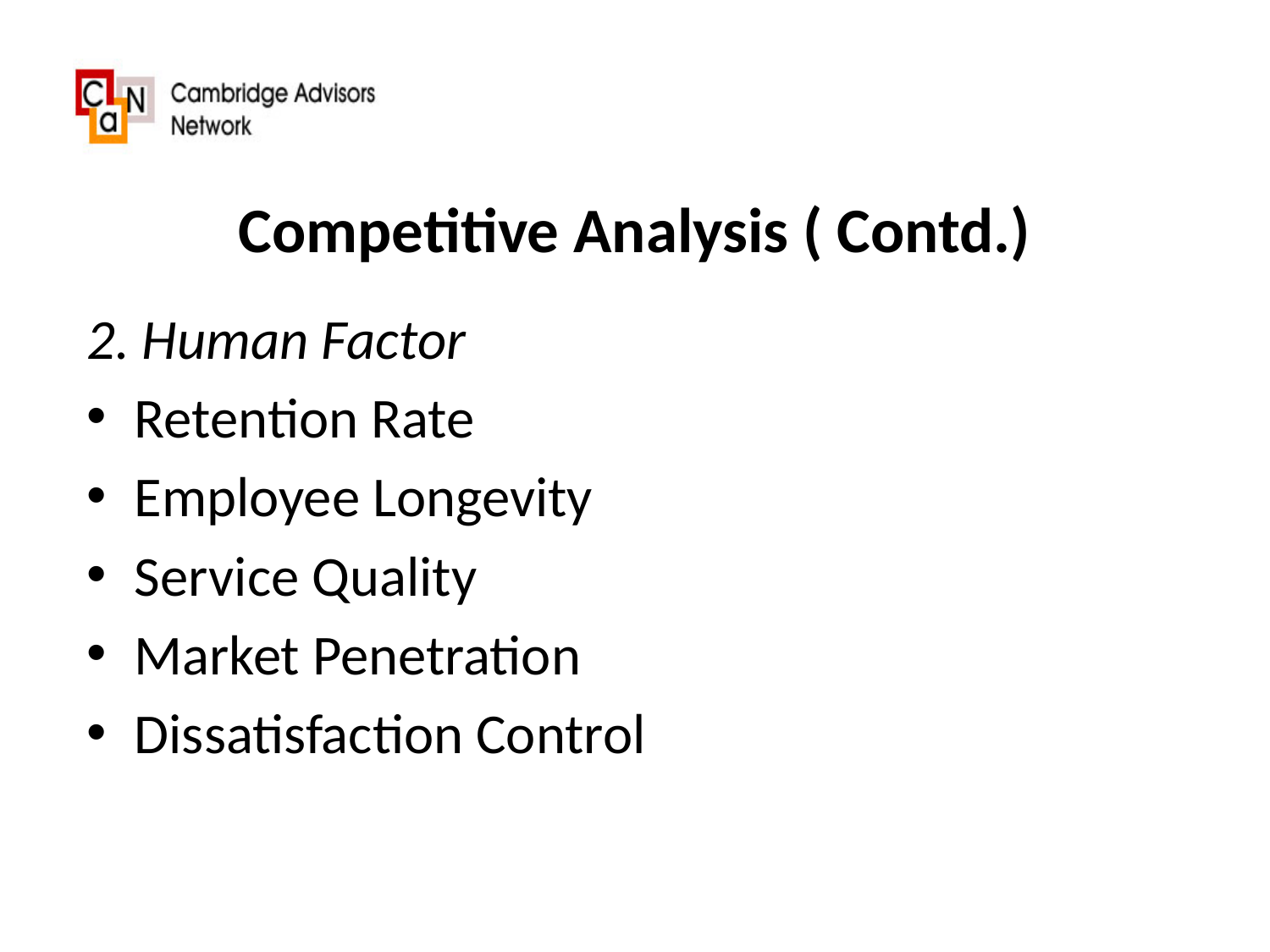

# Competitive Analysis ( Contd.)
2. Human Factor
Retention Rate
Employee Longevity
Service Quality
Market Penetration
Dissatisfaction Control